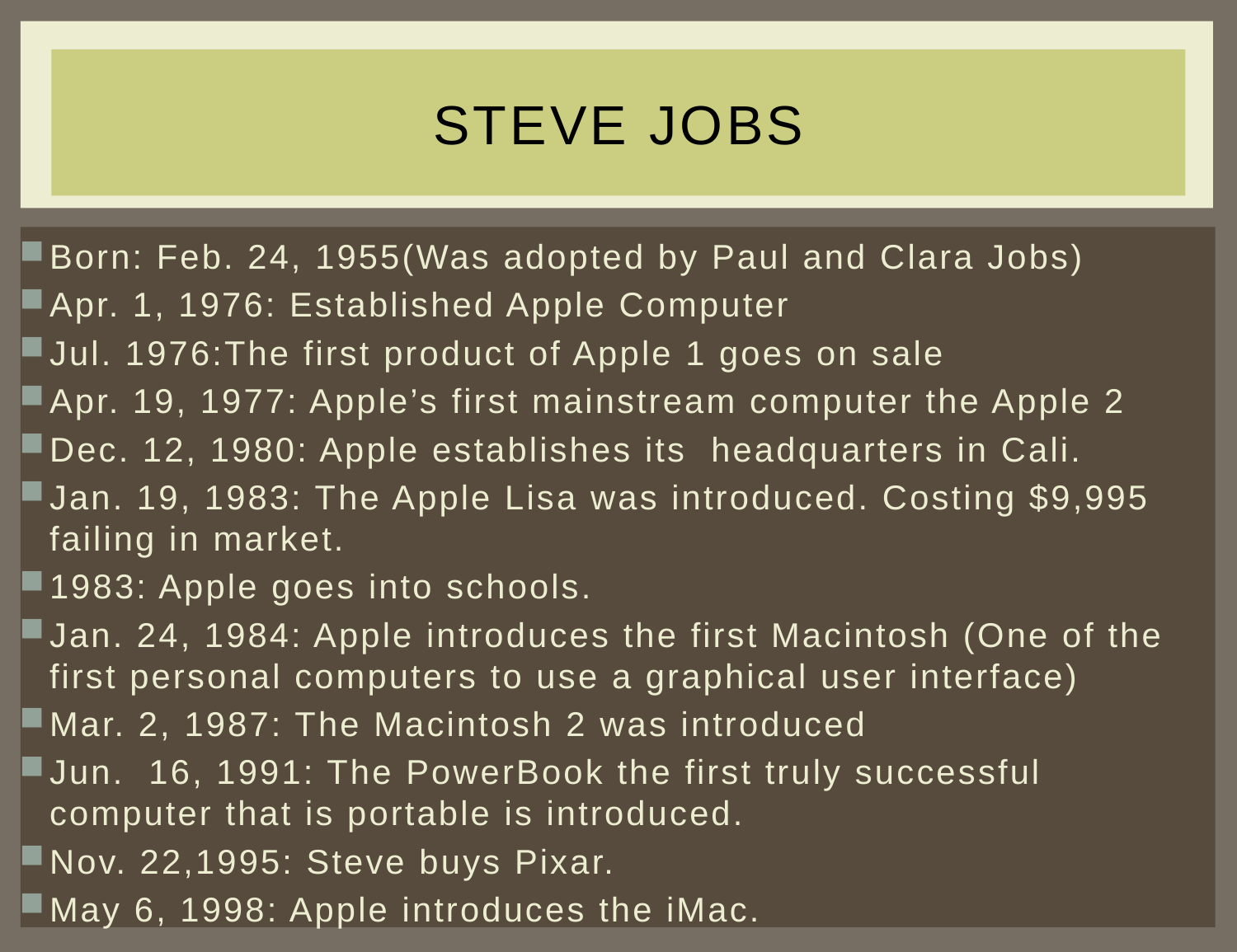

# Steve Jobs
Born: Feb. 24, 1955(Was adopted by Paul and Clara Jobs)
Apr. 1, 1976: Established Apple Computer
Jul. 1976:The first product of Apple 1 goes on sale
Apr. 19, 1977: Apple’s first mainstream computer the Apple 2
Dec. 12, 1980: Apple establishes its  headquarters in Cali.
Jan. 19, 1983: The Apple Lisa was introduced. Costing $9,995 failing in market.
1983: Apple goes into schools.
Jan. 24, 1984: Apple introduces the first Macintosh (One of the first personal computers to use a graphical user interface)
Mar. 2, 1987: The Macintosh 2 was introduced
Jun.  16, 1991: The PowerBook the first truly successful computer that is portable is introduced.
Nov. 22,1995: Steve buys Pixar.
May 6, 1998: Apple introduces the iMac.